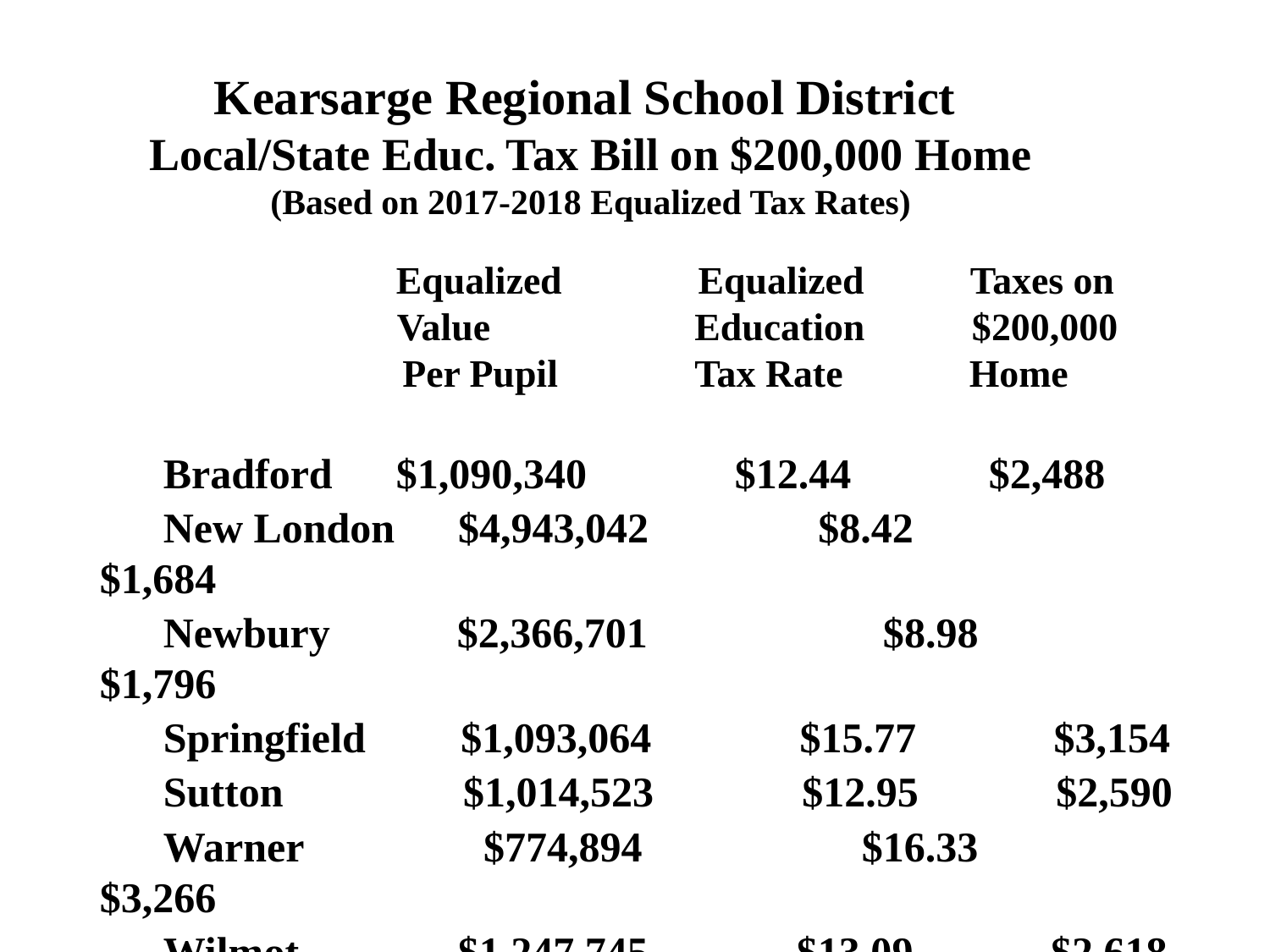

Kearsarge Regional School District
Local/State Educ. Tax Bill on $200,000 Home
(Based on 2017-2018 Equalized Tax Rates)
                      Equalized              Equalized           Taxes on
                        Value                     Education           $200,000
		     Per Pupil 	         Tax Rate             Home

Bradford	    $1,090,340		$12.44		$2,488
New London      $4,943,042                $8.42		$1,684
Newbury            $2,366,701	              $8.98             $1,796
Springfield         $1,093,064              $15.77             $3,154
Sutton                 $1,014,523              $12.95             $2,590
Warner                 $774,894		$16.33		$3,266
Wilmot               $1,247,745              $13.09             $2,618
State Average	    $1,043,647	            $12.70             $2,540